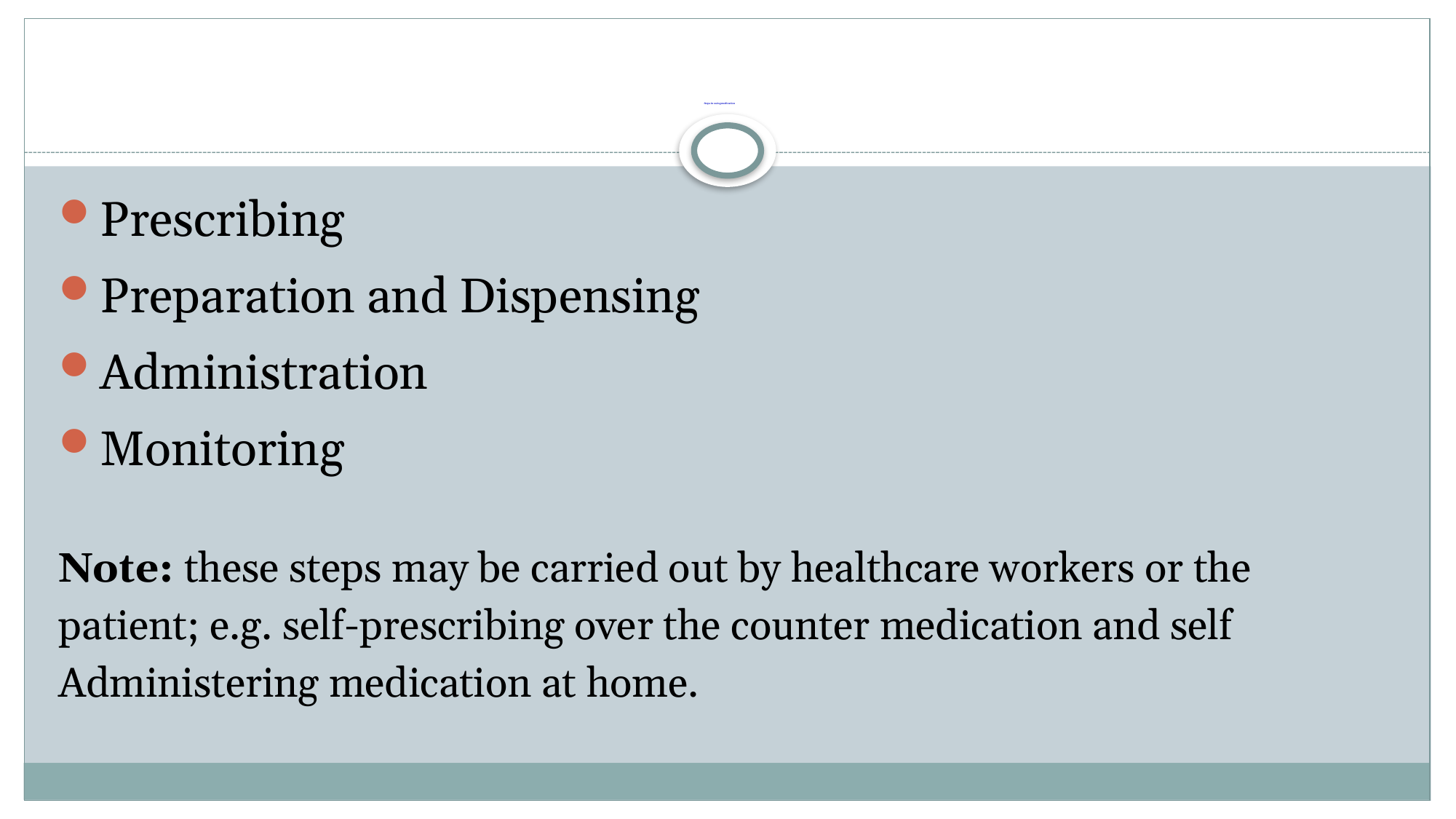

# Steps in using medication
Prescribing
Preparation and Dispensing
Administration
Monitoring

Note: these steps may be carried out by healthcare workers or the
patient; e.g. self-prescribing over the counter medication and self
Administering medication at home.